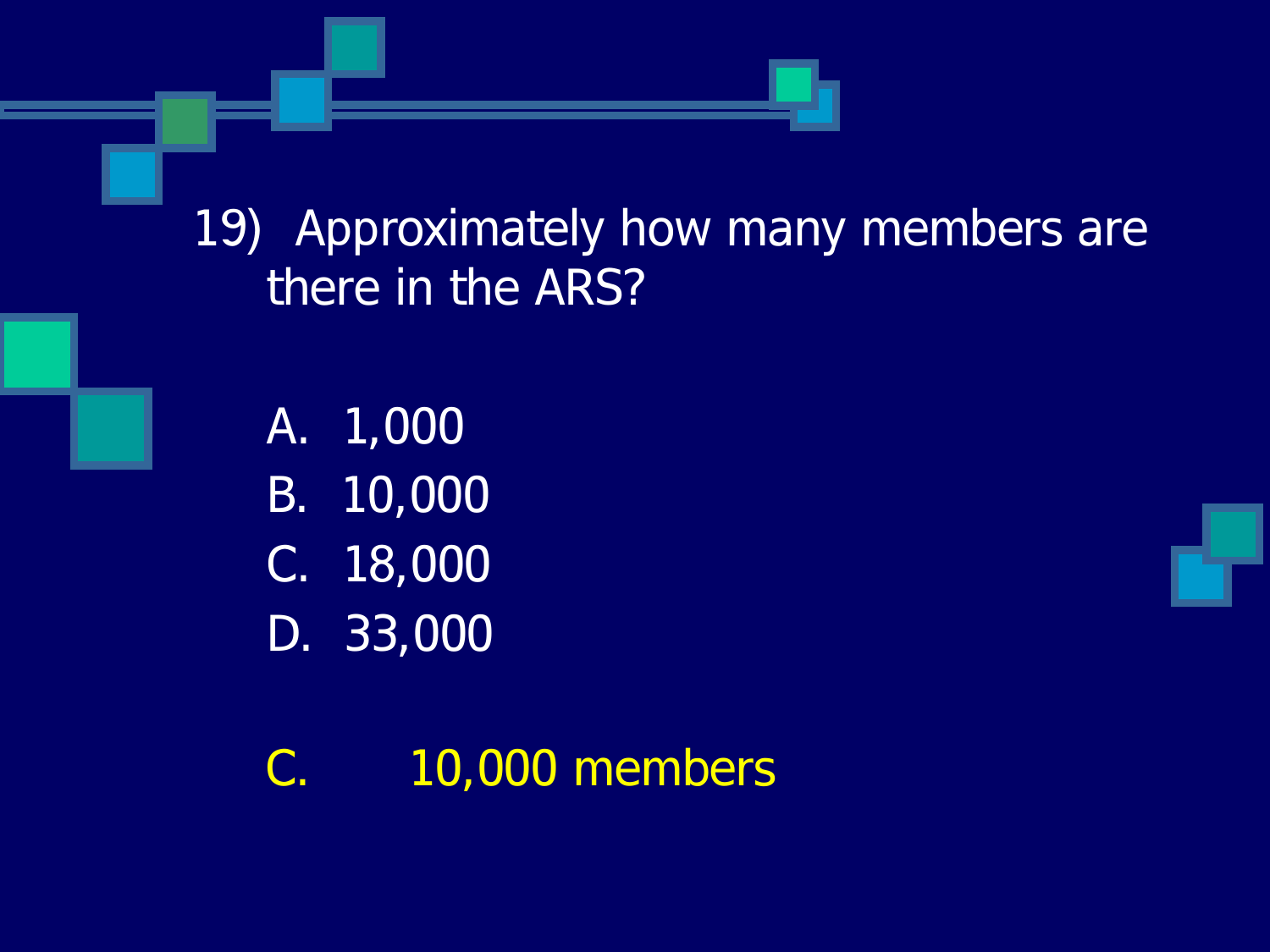

19)  Approximately how many members are there in the ARS?

	A.  1,000
	B.  10,000
	C.  18,000
	D.  33,000

	C.	 10,000 members